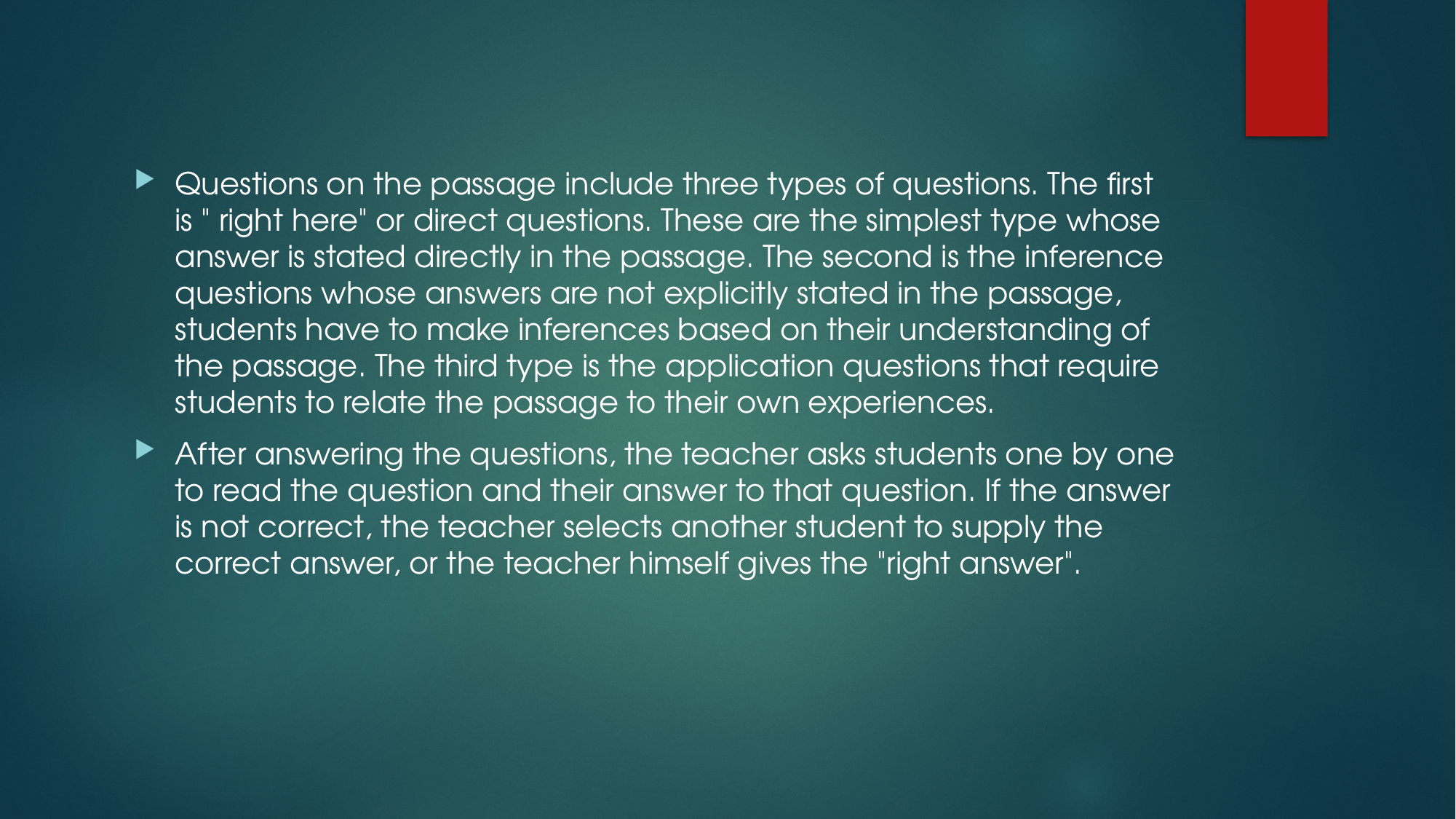

Questions on the passage include three types of questions. The first is " right here" or direct questions. These are the simplest type whose answer is stated directly in the passage. The second is the inference questions whose answers are not explicitly stated in the passage, students have to make inferences based on their understanding of the passage. The third type is the application questions that require students to relate the passage to their own experiences.
After answering the questions, the teacher asks students one by one to read the question and their answer to that question. If the answer is not correct, the teacher selects another student to supply the correct answer, or the teacher himself gives the "right answer".